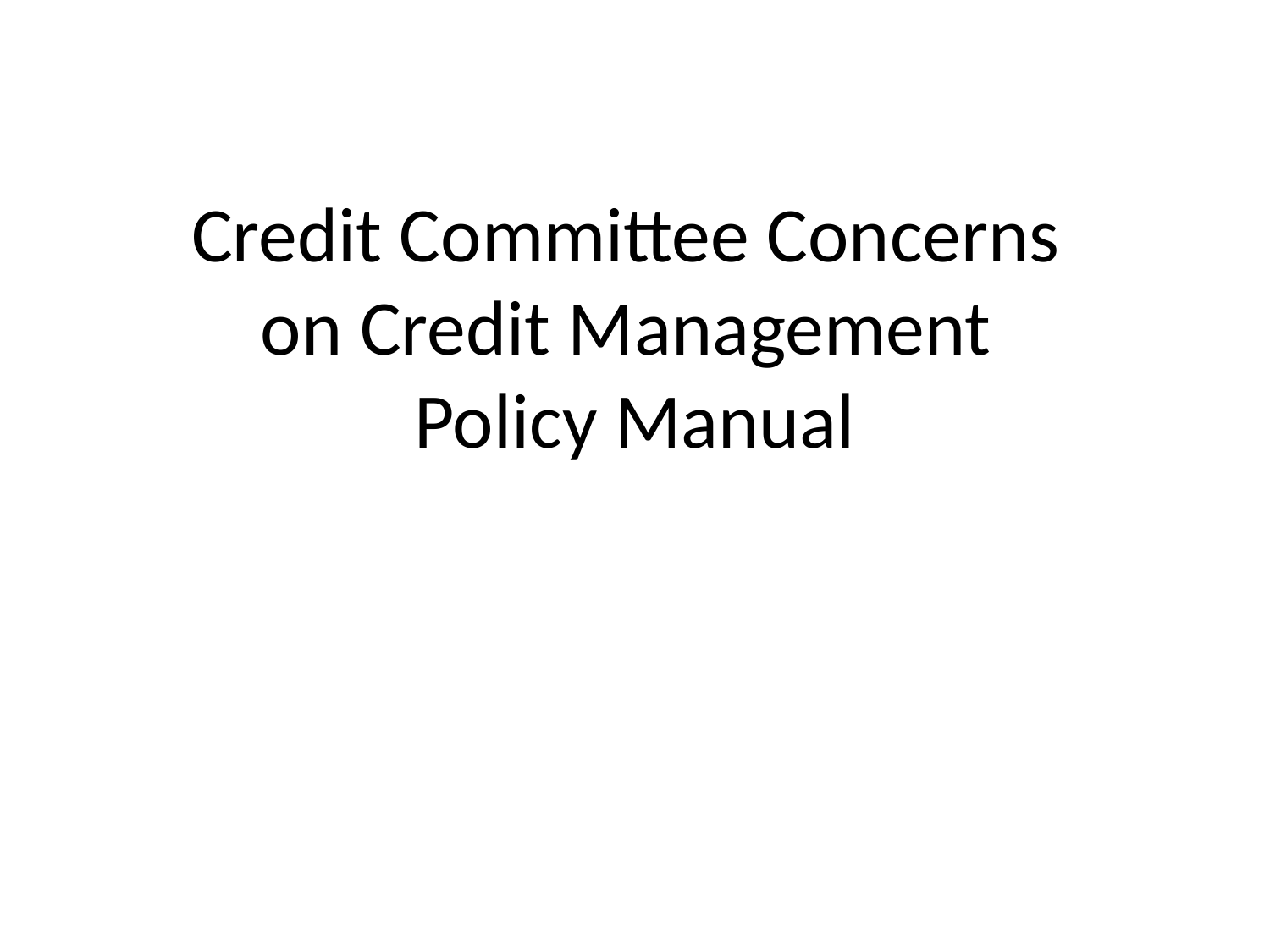

# Credit Committee Concerns on Credit Management Policy Manual